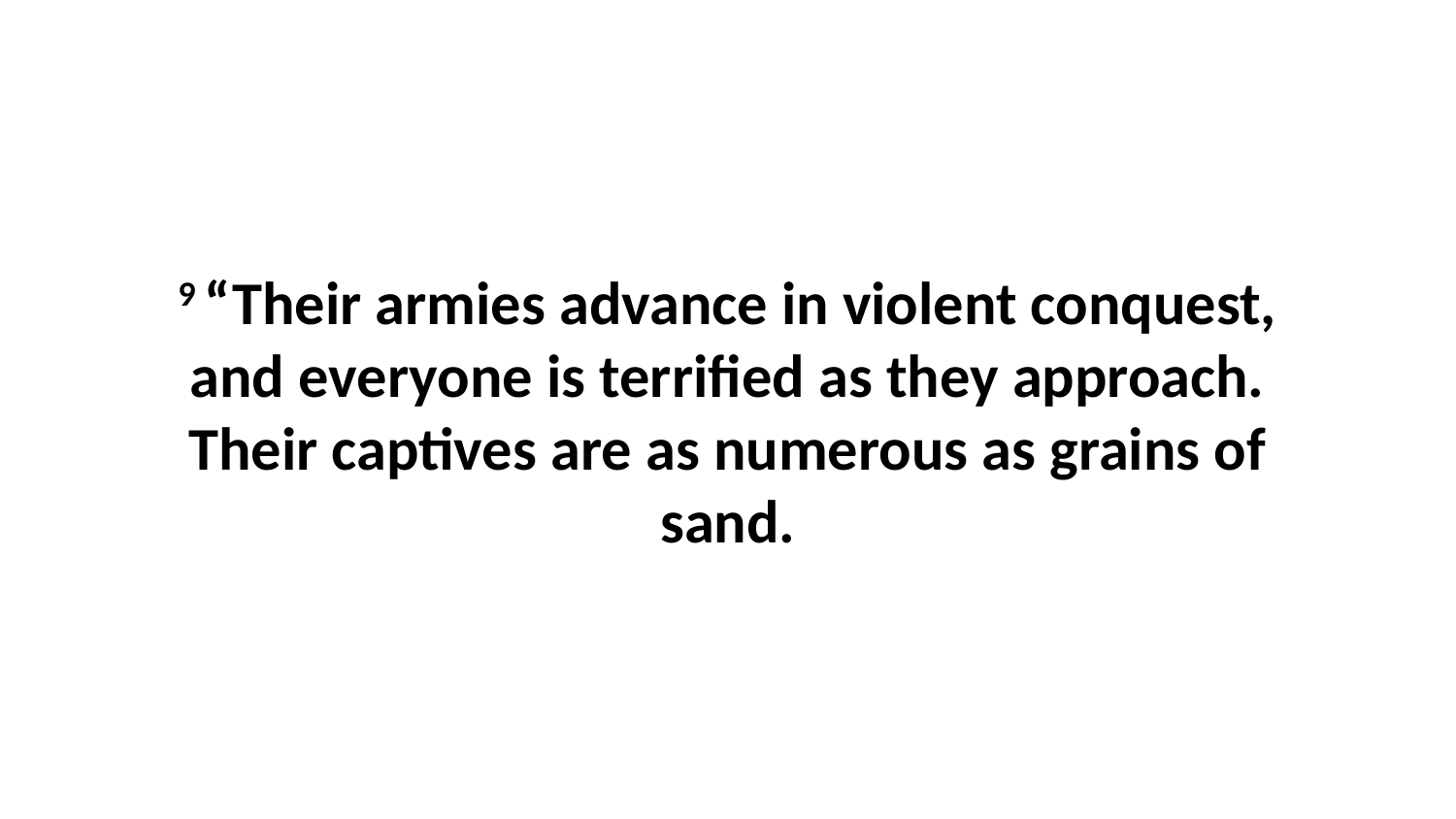

9 “Their armies advance in violent conquest, and everyone is terrified as they approach. Their captives are as numerous as grains of sand.